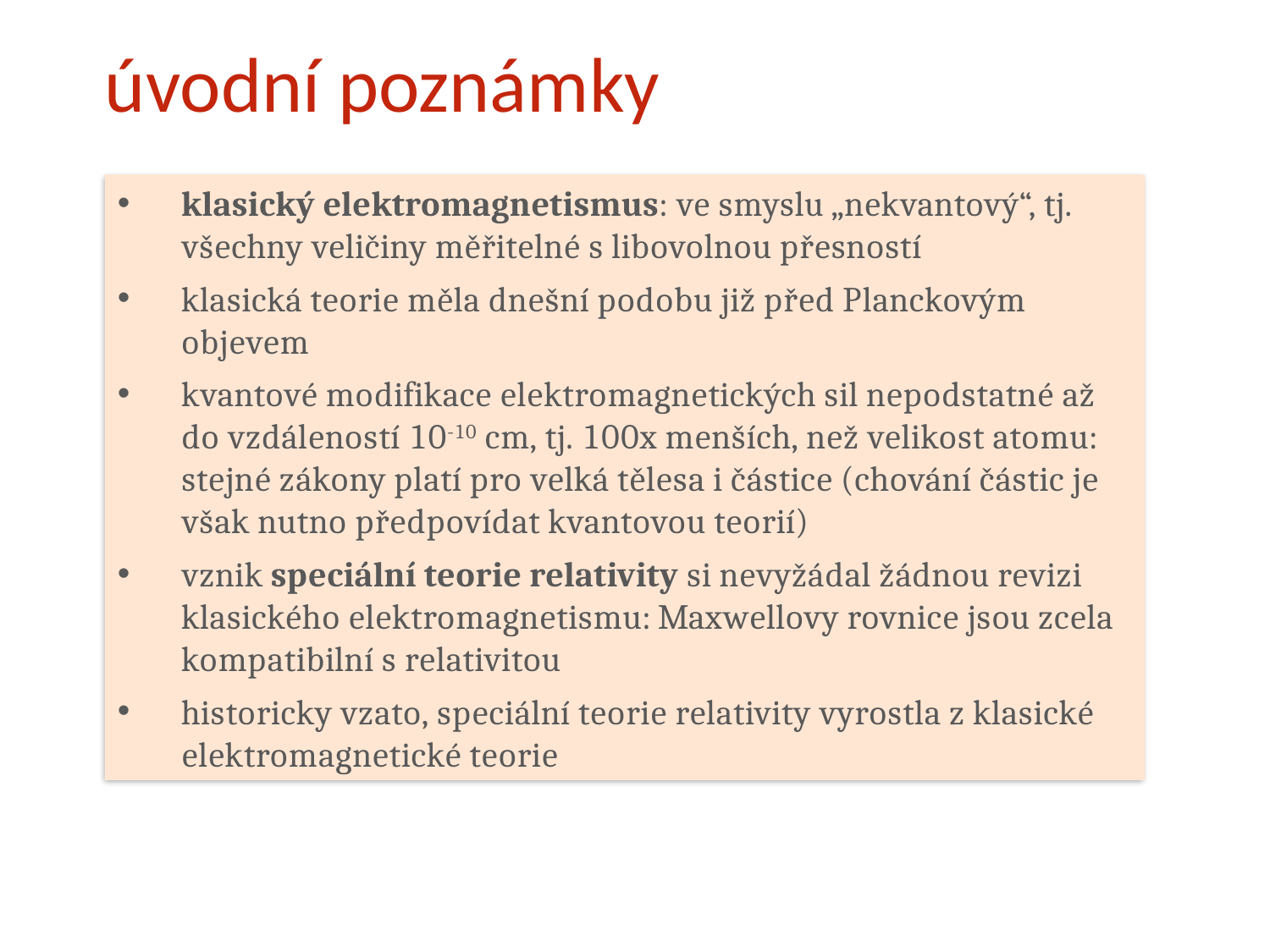

# úvodní poznámky
klasický elektromagnetismus: ve smyslu „nekvantový“, tj. všechny veličiny měřitelné s libovolnou přesností
klasická teorie měla dnešní podobu již před Planckovým objevem
kvantové modifikace elektromagnetických sil nepodstatné až do vzdáleností 10-10 cm, tj. 100x menších, než velikost atomu: stejné zákony platí pro velká tělesa i částice (chování částic je však nutno předpovídat kvantovou teorií)
vznik speciální teorie relativity si nevyžádal žádnou revizi klasického elektromagnetismu: Maxwellovy rovnice jsou zcela kompatibilní s relativitou
historicky vzato, speciální teorie relativity vyrostla z klasické elektromagnetické teorie